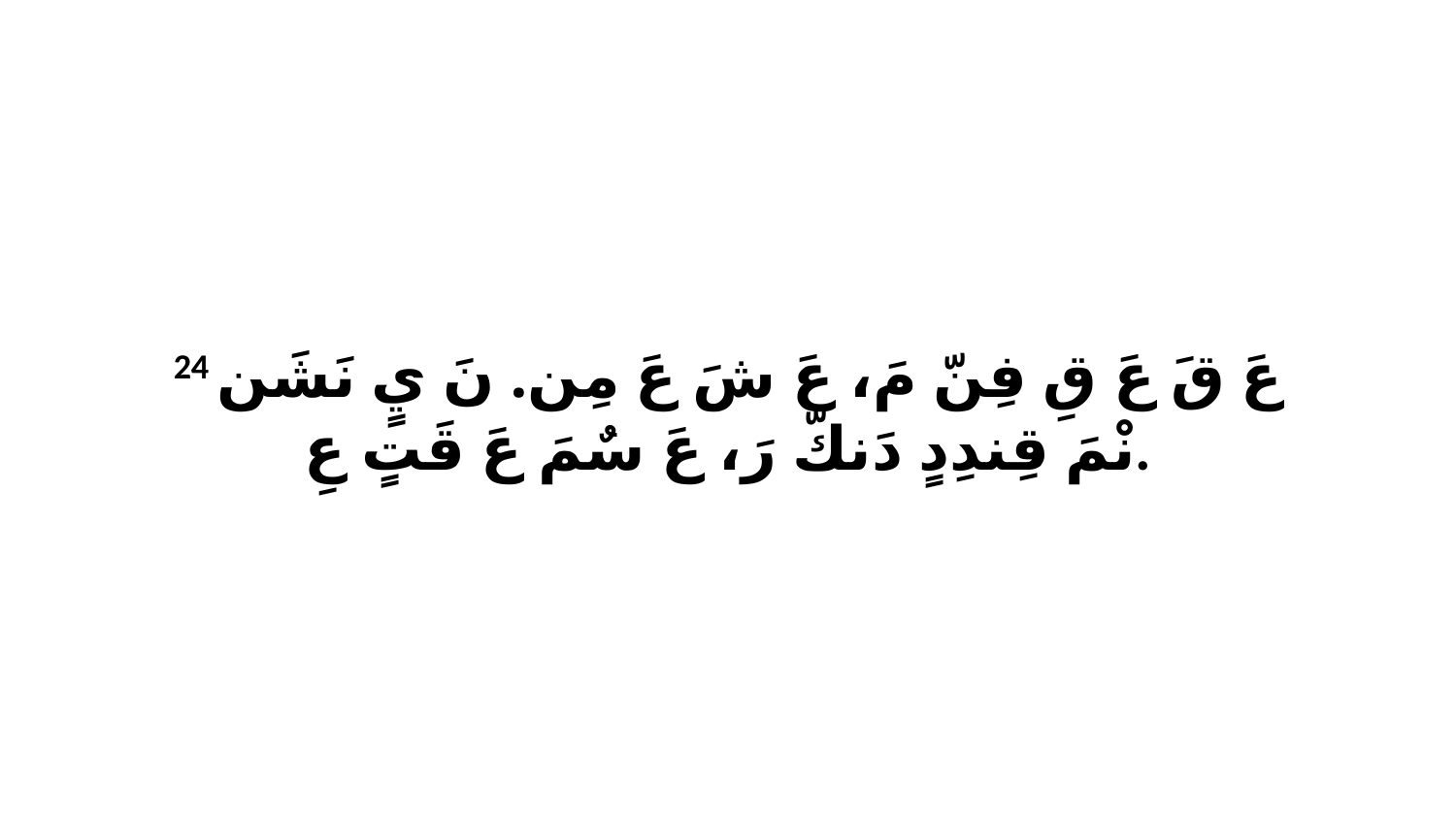

24 عَ قَ عَ قِ فِنّ مَ، عَ شَ عَ مِن. نَ يٍ نَشَن نْمَ قِندِدٍ دَنكّ رَ، عَ سٌمَ عَ قَتٍ عِ.